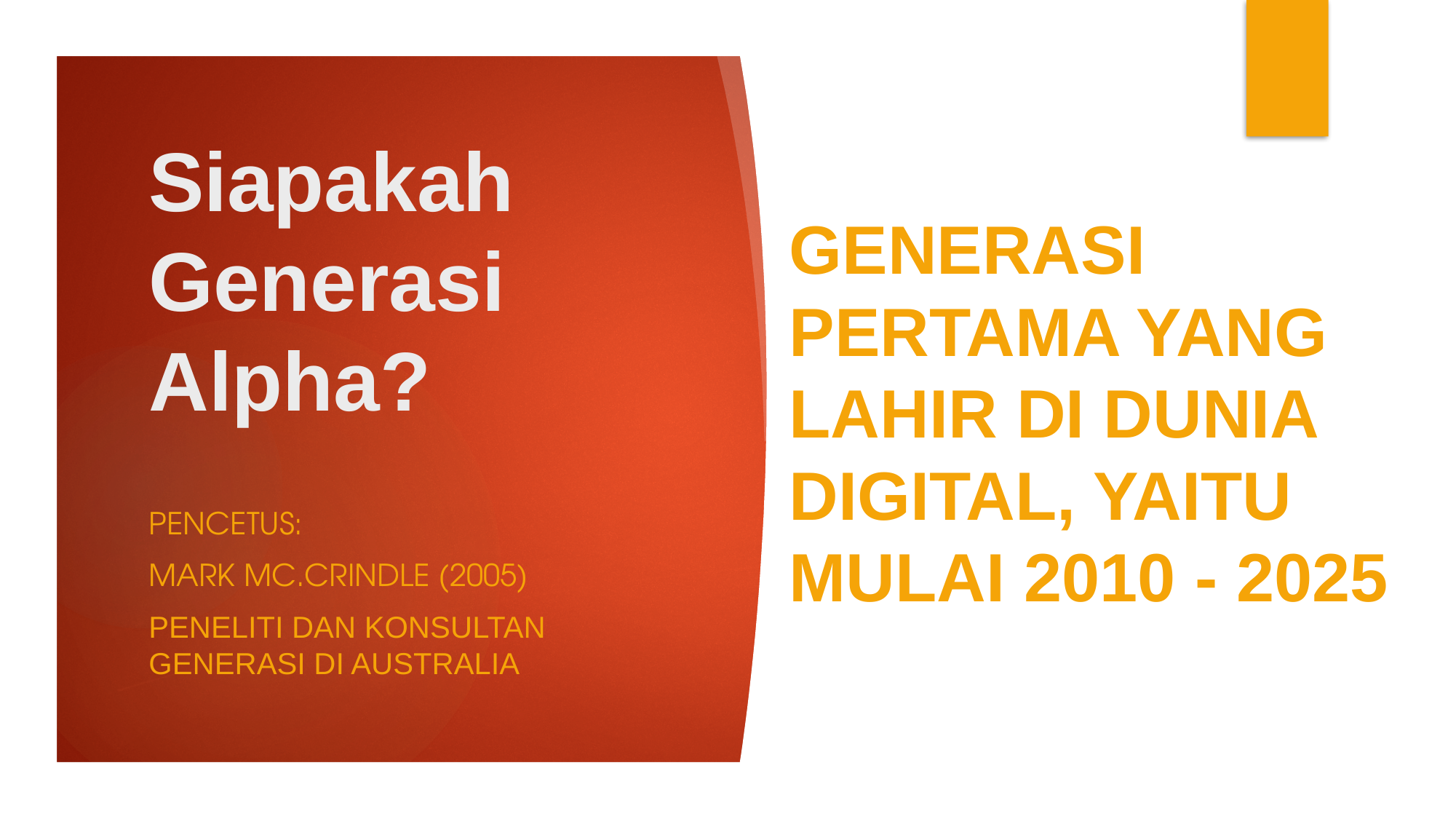

Generasi pertama yang lahir di dunia digital, yaitu mulai 2010 - 2025
# Siapakah Generasi Alpha?
Pencetus:
Mark Mc.Crindle (2005)
Peneliti dan konsultan generasi di australia